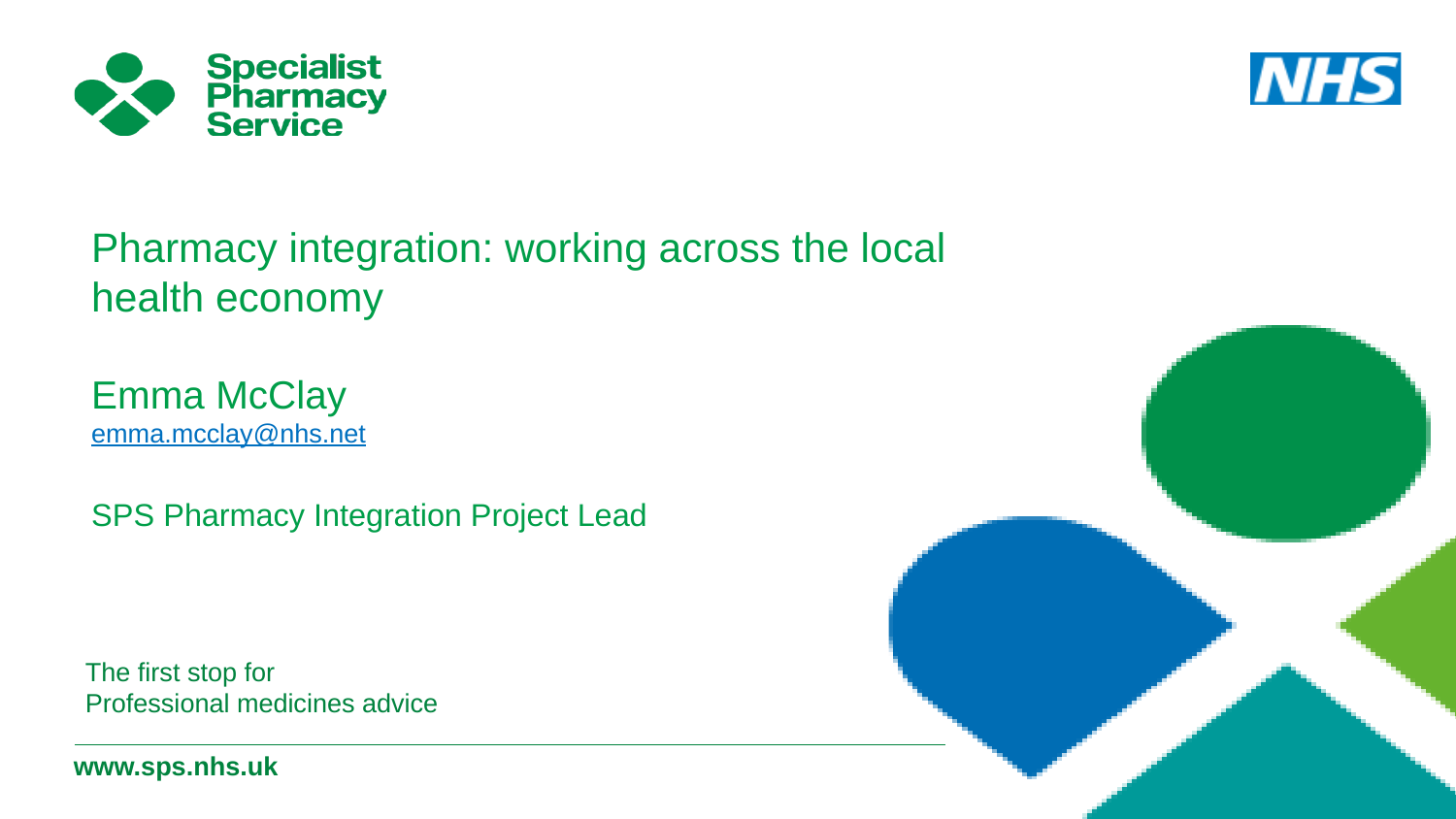

Pharmacy integration: working across the local health economy

Emma McClay
emma.mcclay@nhs.net

SPS Pharmacy Integration Project Lead